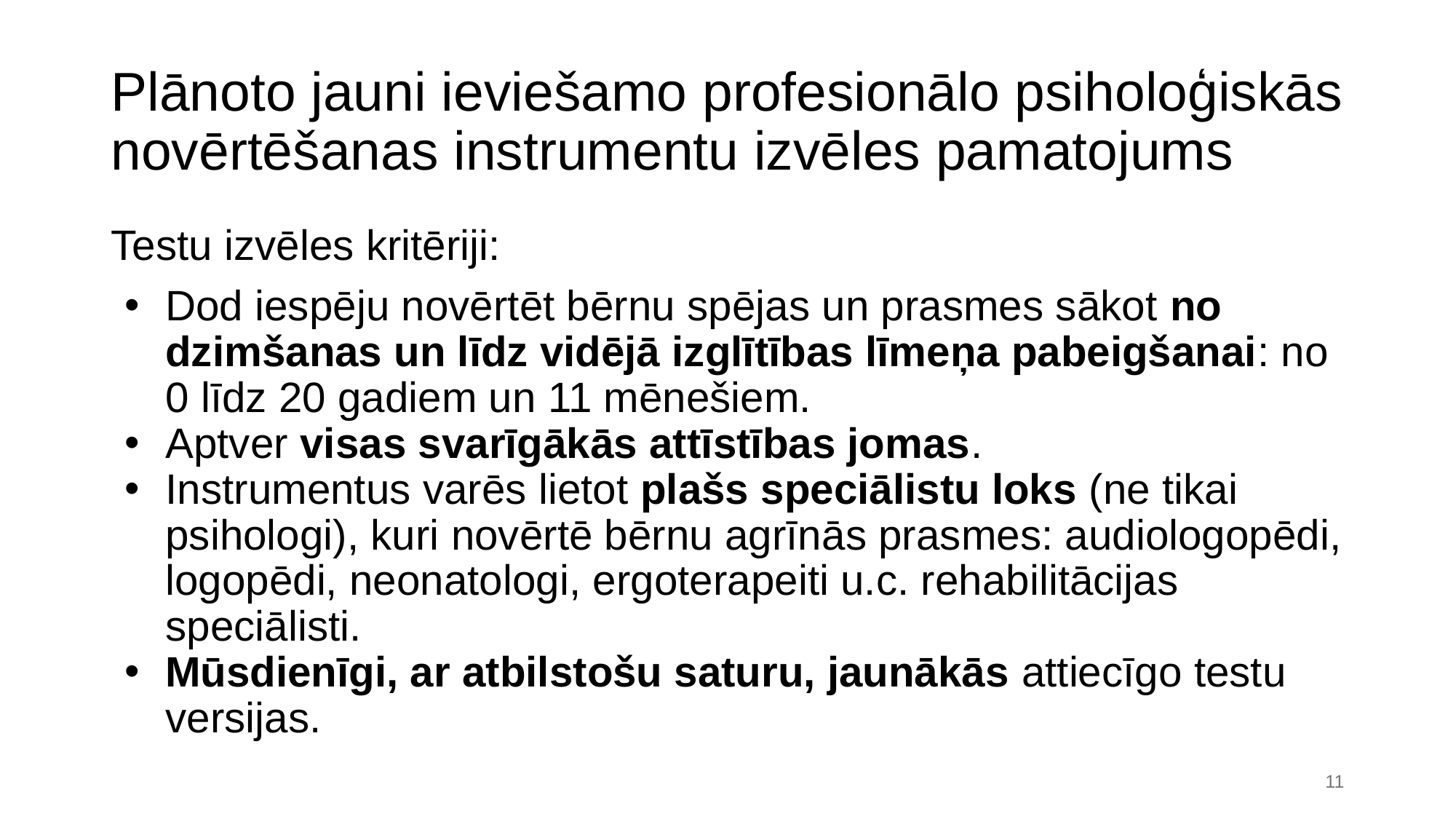

# Plānoto jauni ieviešamo profesionālo psiholoģiskās novērtēšanas instrumentu izvēles pamatojums
Testu izvēles kritēriji:
Dod iespēju novērtēt bērnu spējas un prasmes sākot no dzimšanas un līdz vidējā izglītības līmeņa pabeigšanai: no 0 līdz 20 gadiem un 11 mēnešiem.
Aptver visas svarīgākās attīstības jomas.
Instrumentus varēs lietot plašs speciālistu loks (ne tikai psihologi), kuri novērtē bērnu agrīnās prasmes: audiologopēdi, logopēdi, neonatologi, ergoterapeiti u.c. rehabilitācijas speciālisti.
Mūsdienīgi, ar atbilstošu saturu, jaunākās attiecīgo testu versijas.
11